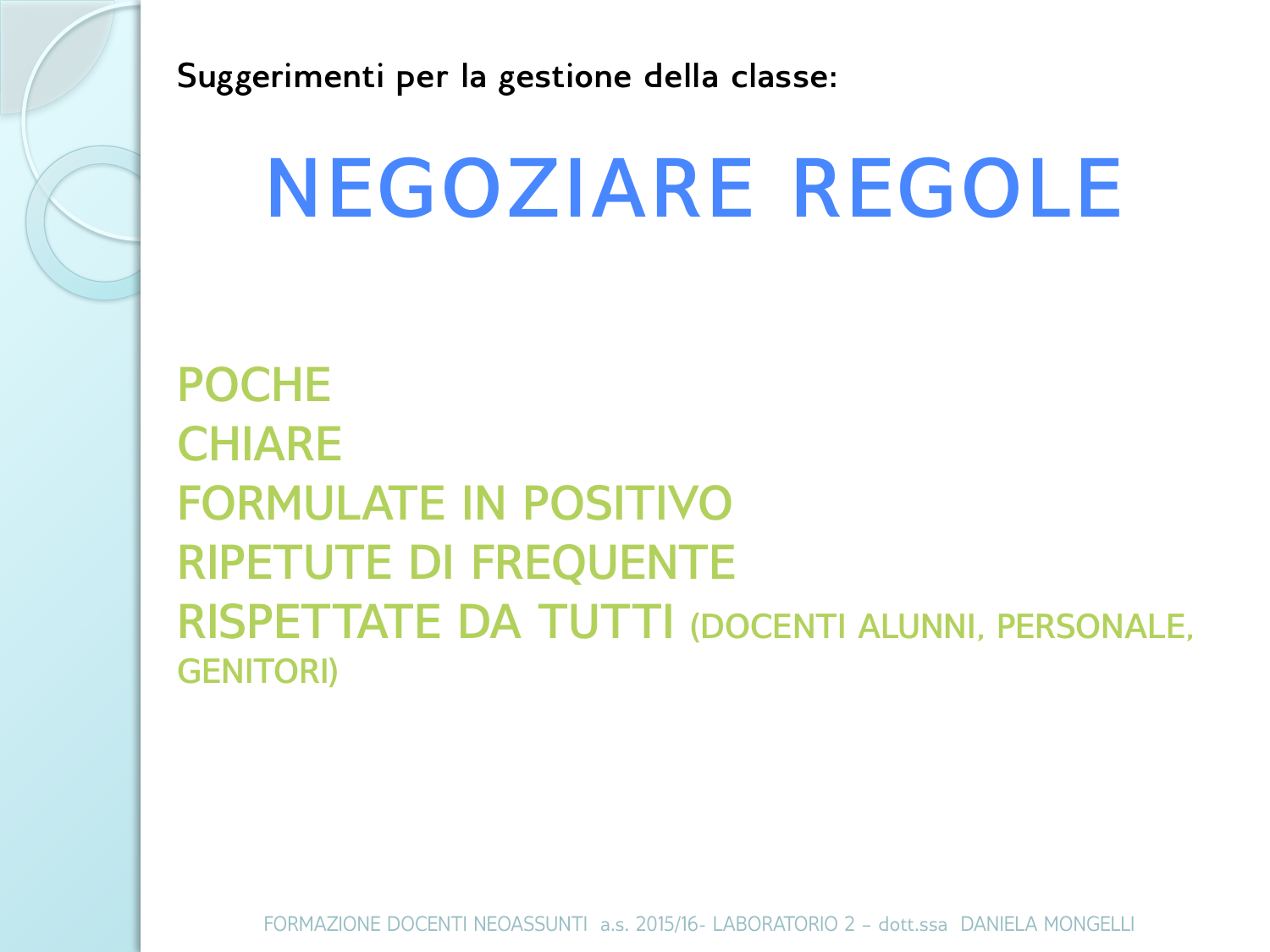

Suggerimenti per la gestione della classe:
NEGOZIARE REGOLE
POCHE
CHIARE
FORMULATE IN POSITIVO
RIPETUTE DI FREQUENTE
RISPETTATE DA TUTTI (DOCENTI ALUNNI, PERSONALE, GENITORI)
FORMAZIONE DOCENTI NEOASSUNTI  a.s. 2015/16- LABORATORIO 2 – dott.ssa  DANIELA MONGELLI